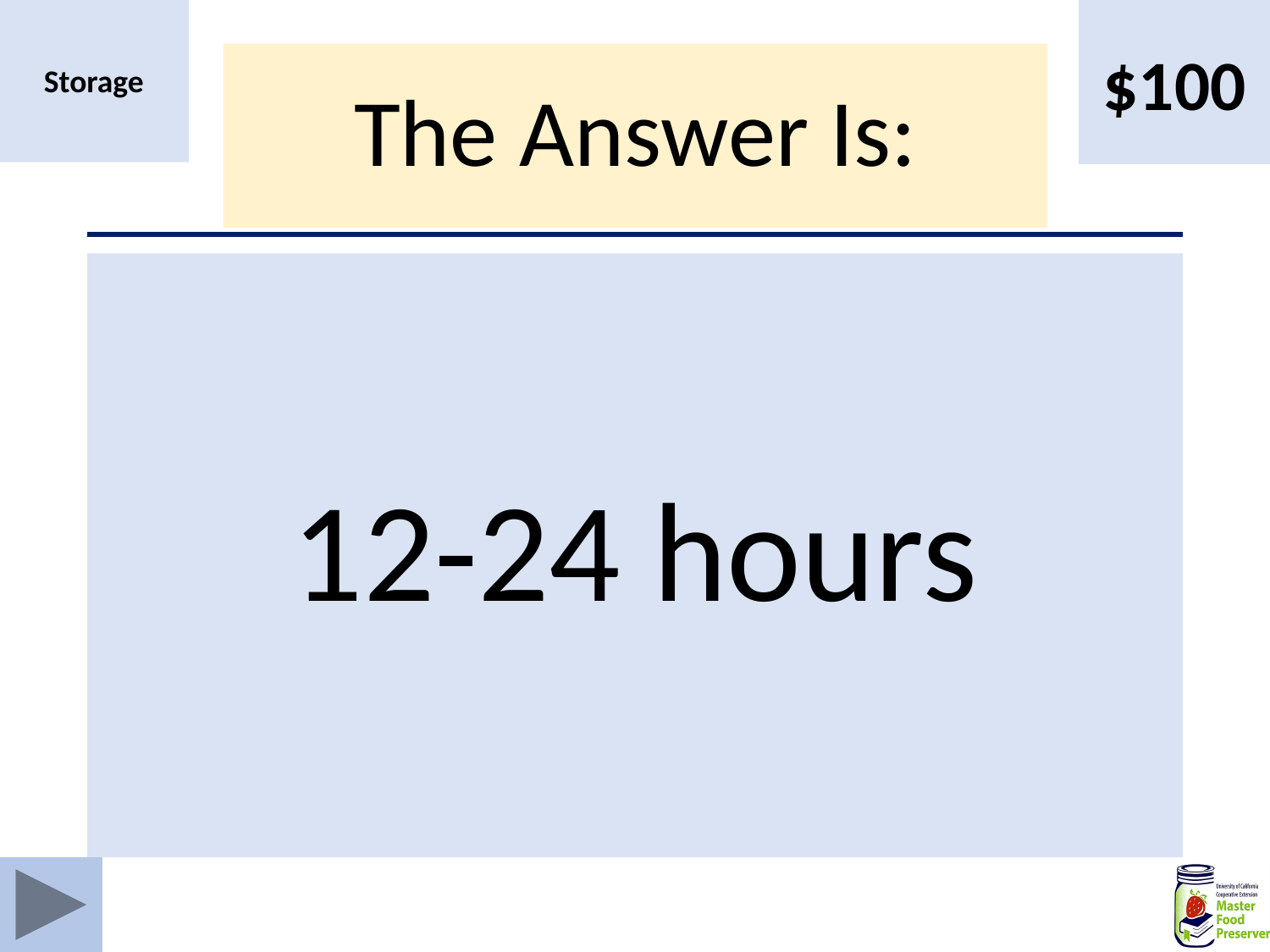

$100
Storage
# The Answer Is:
12-24 hours